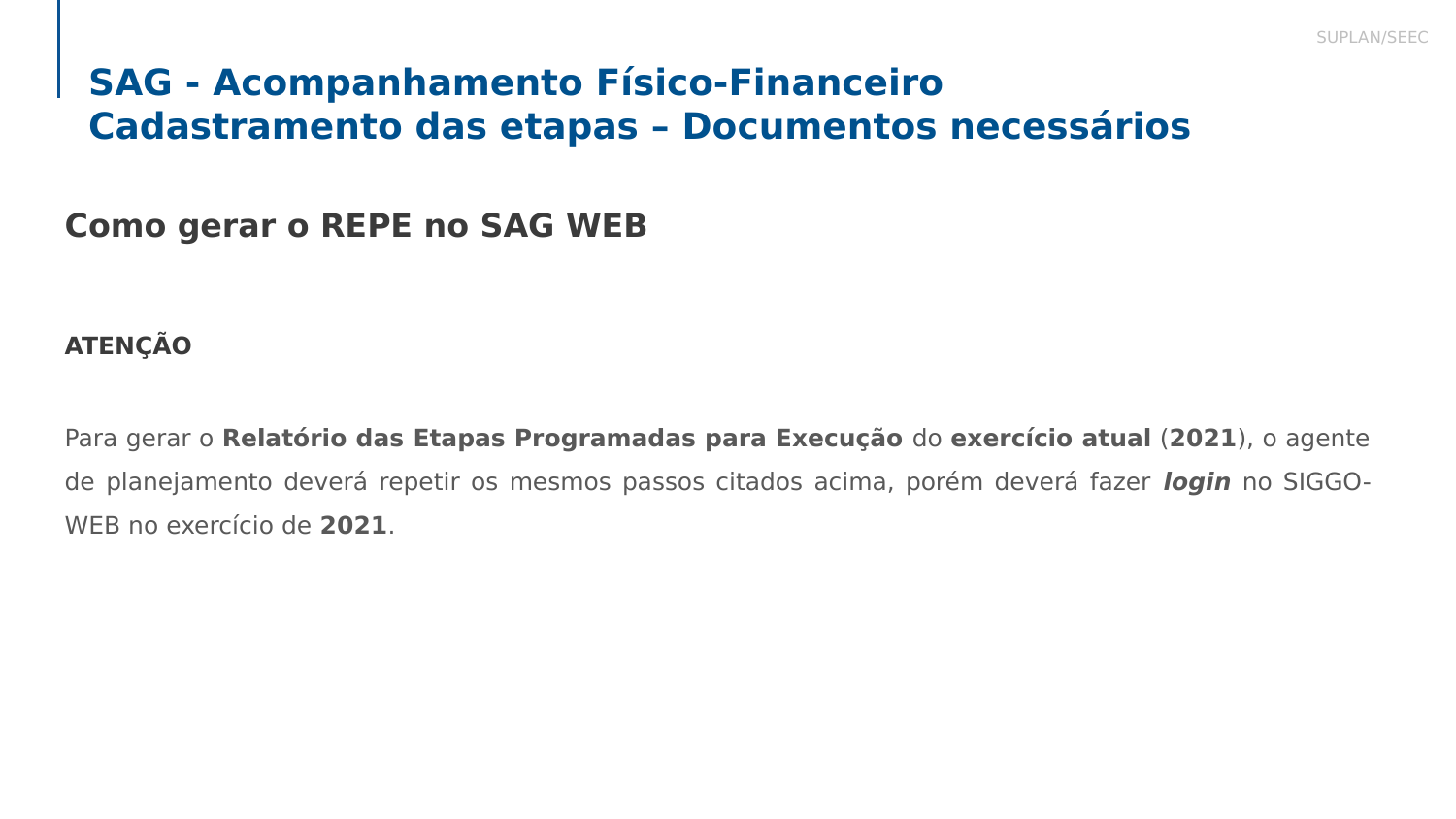

SUPLAN/SEEC
SAG - Acompanhamento Físico-Financeiro
Cadastramento das etapas – Documentos necessários
Como gerar o REPE no SAG WEB

ATENÇÃO

Para gerar o Relatório das Etapas Programadas para Execução do exercício atual (2021), o agente de planejamento deverá repetir os mesmos passos citados acima, porém deverá fazer login no SIGGO-WEB no exercício de 2021.